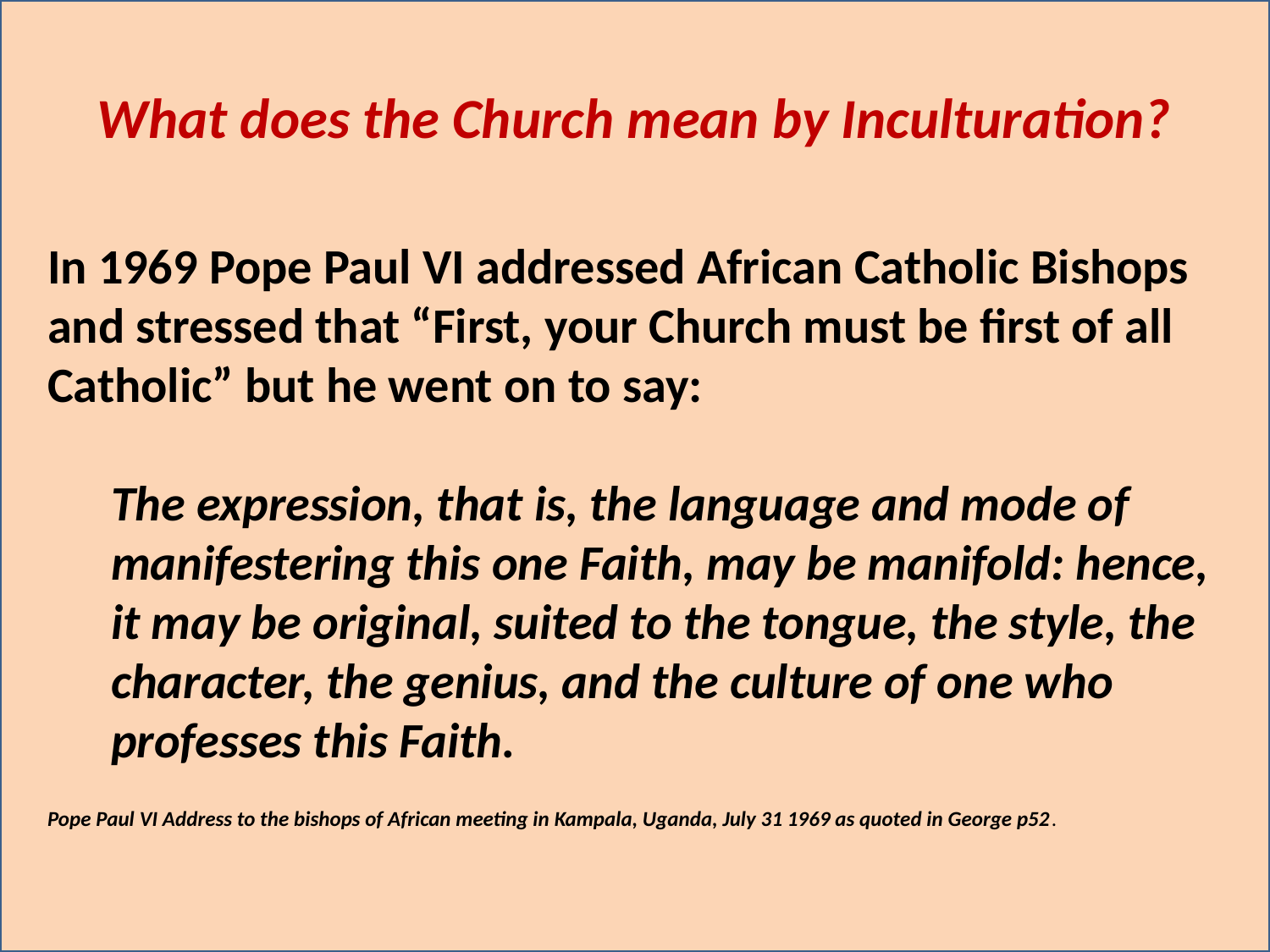

What does the Church mean by Inculturation?
In 1969 Pope Paul VI addressed African Catholic Bishops and stressed that “First, your Church must be first of all Catholic” but he went on to say:

The expression, that is, the language and mode of manifestering this one Faith, may be manifold: hence, it may be original, suited to the tongue, the style, the character, the genius, and the culture of one who professes this Faith.

Pope Paul VI Address to the bishops of African meeting in Kampala, Uganda, July 31 1969 as quoted in George p52.